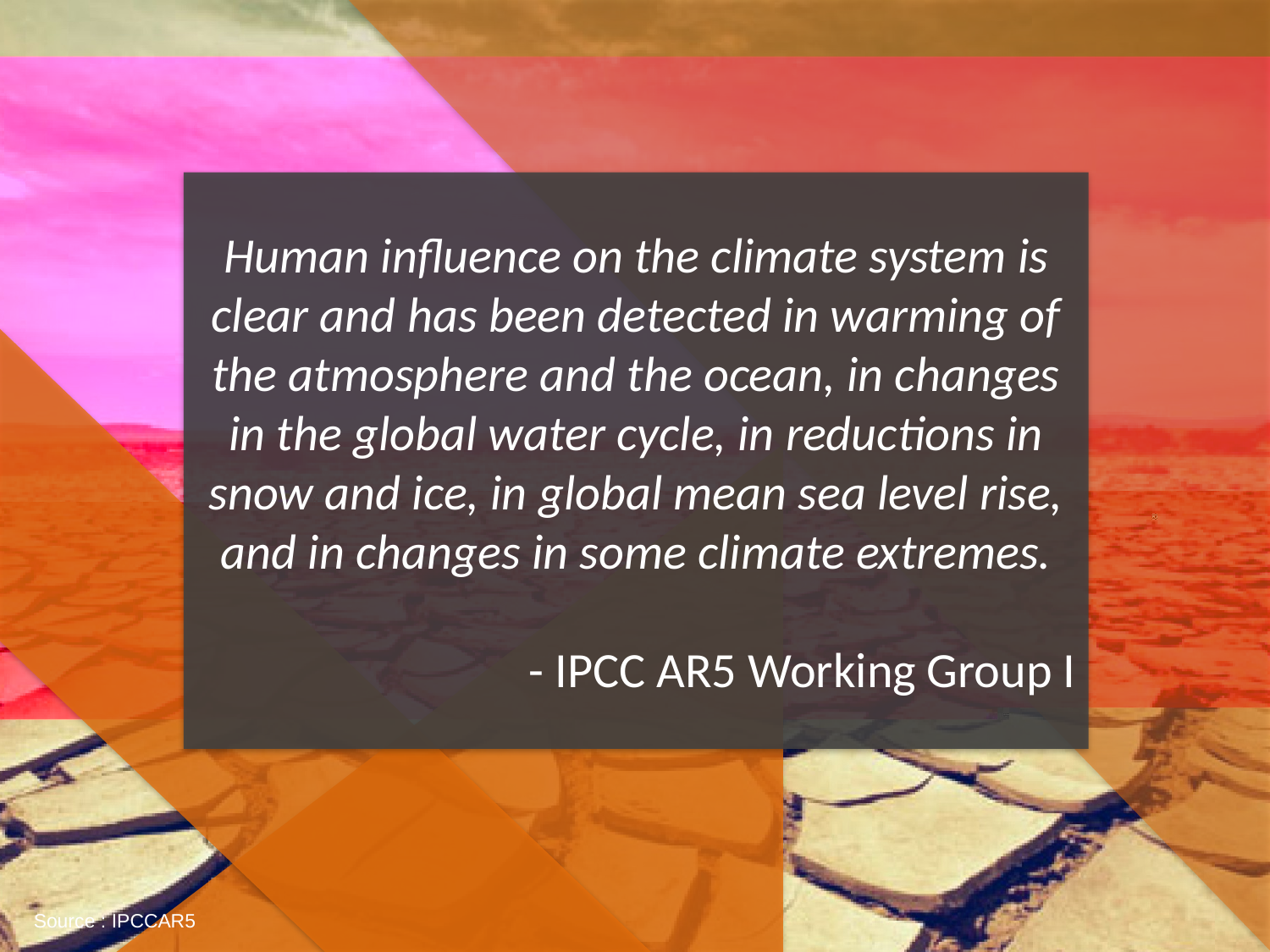

Human influence on the climate system is clear and has been detected in warming of the atmosphere and the ocean, in changes in the global water cycle, in reductions in snow and ice, in global mean sea level rise, and in changes in some climate extremes.

- IPCC AR5 Working Group I
Source : IPCCAR5